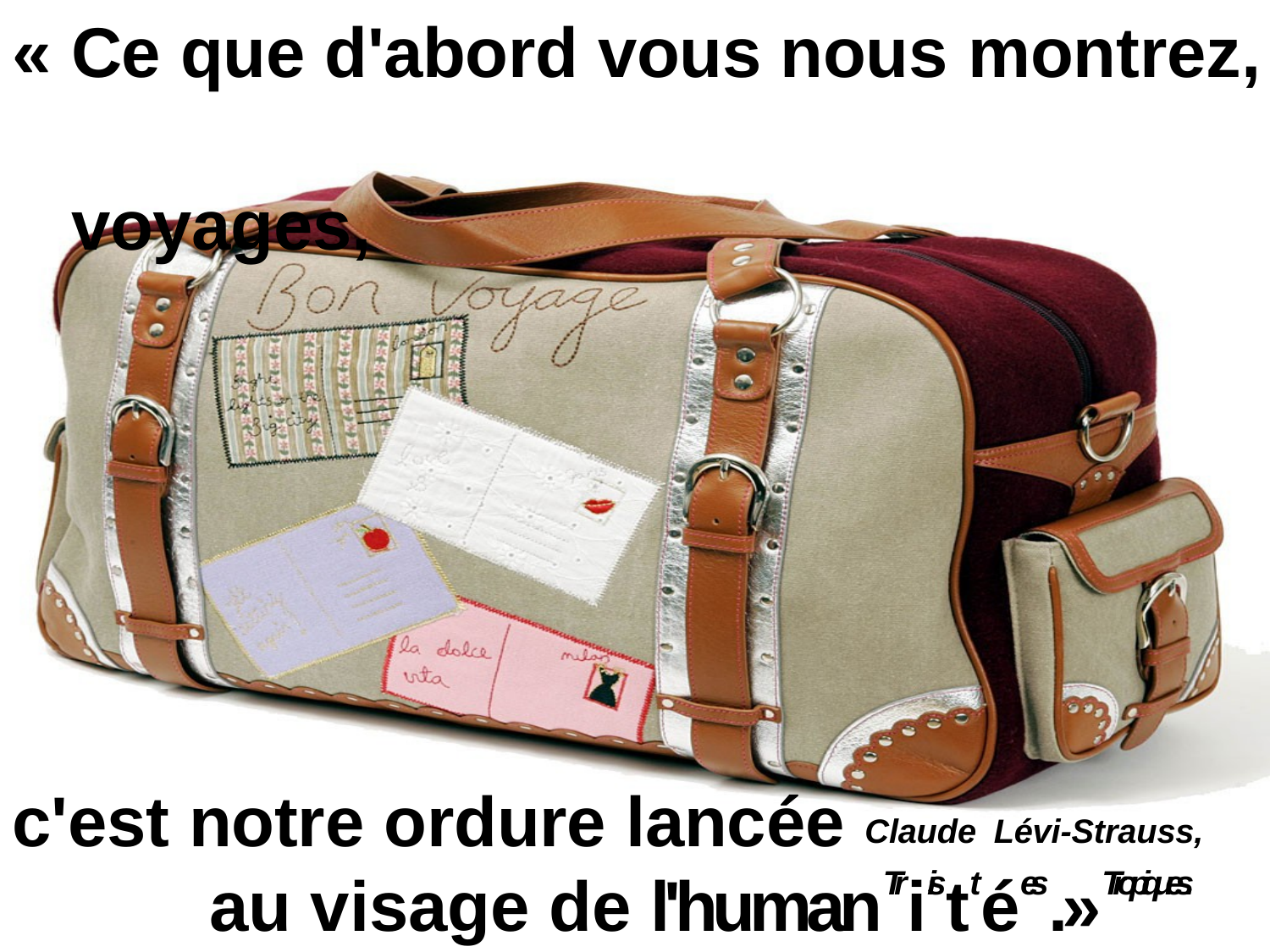

« Ce que d'abord vous nous montrez,

voyages,

c'est notre ordure lancée Claude Lévi-Strauss,
au visage de l'humanTriisttées.»Tropiques.